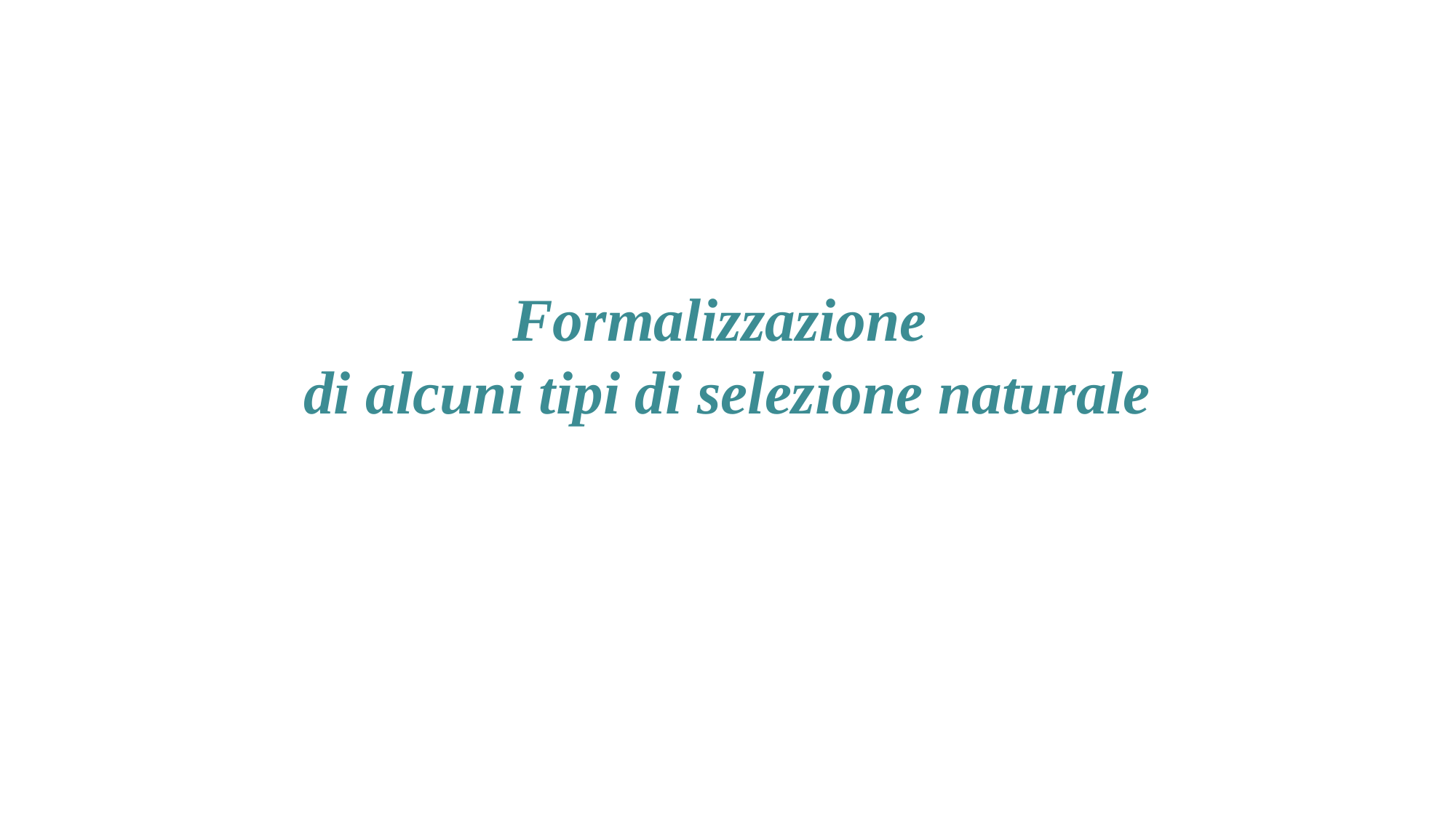

Formalizzazione
di alcuni tipi di selezione naturale